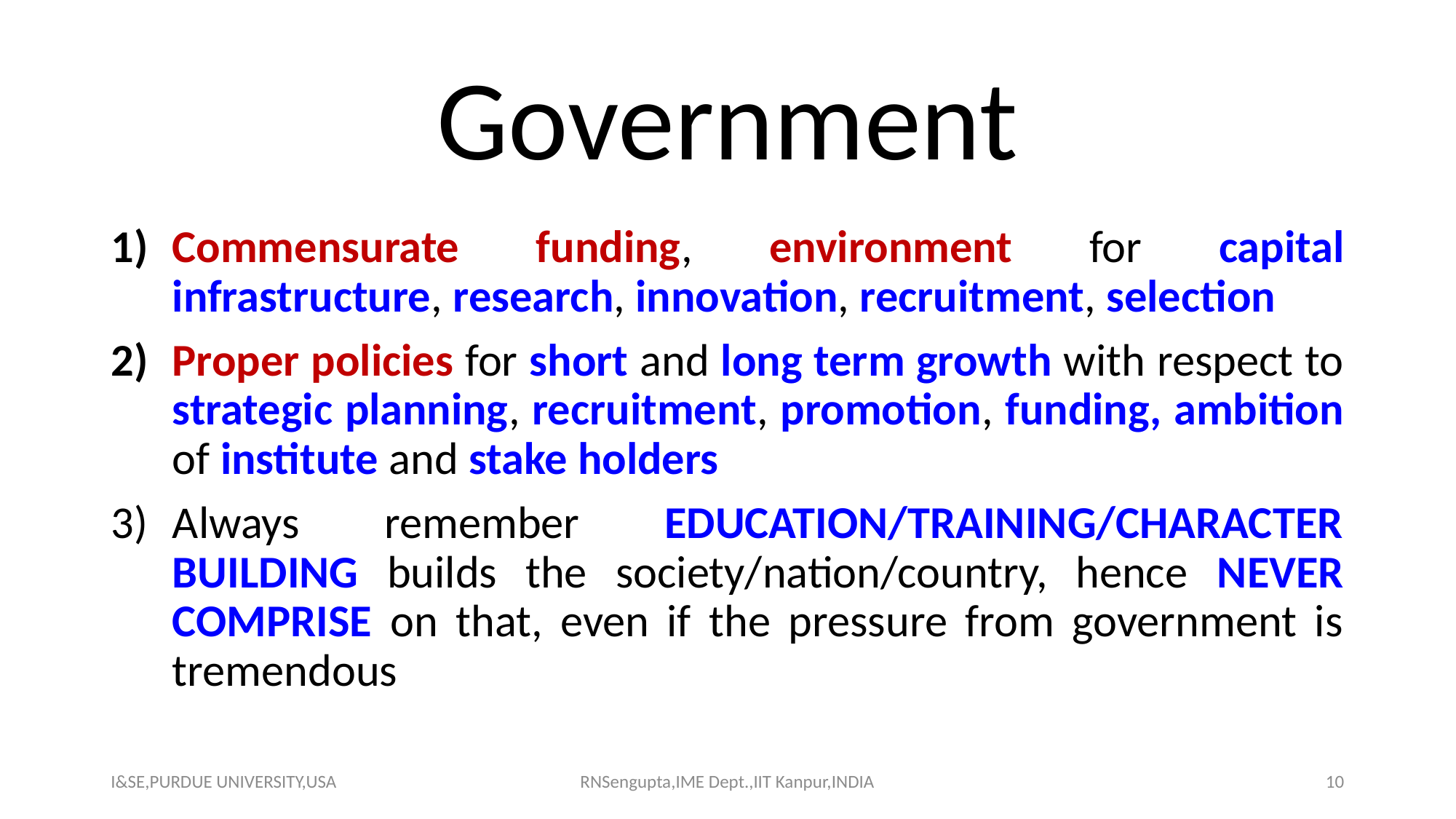

# Government
Commensurate funding, environment for capital infrastructure, research, innovation, recruitment, selection
Proper policies for short and long term growth with respect to strategic planning, recruitment, promotion, funding, ambition of institute and stake holders
Always remember EDUCATION/TRAINING/CHARACTER BUILDING builds the society/nation/country, hence NEVER COMPRISE on that, even if the pressure from government is tremendous
I&SE,PURDUE UNIVERSITY,USA
RNSengupta,IME Dept.,IIT Kanpur,INDIA
10